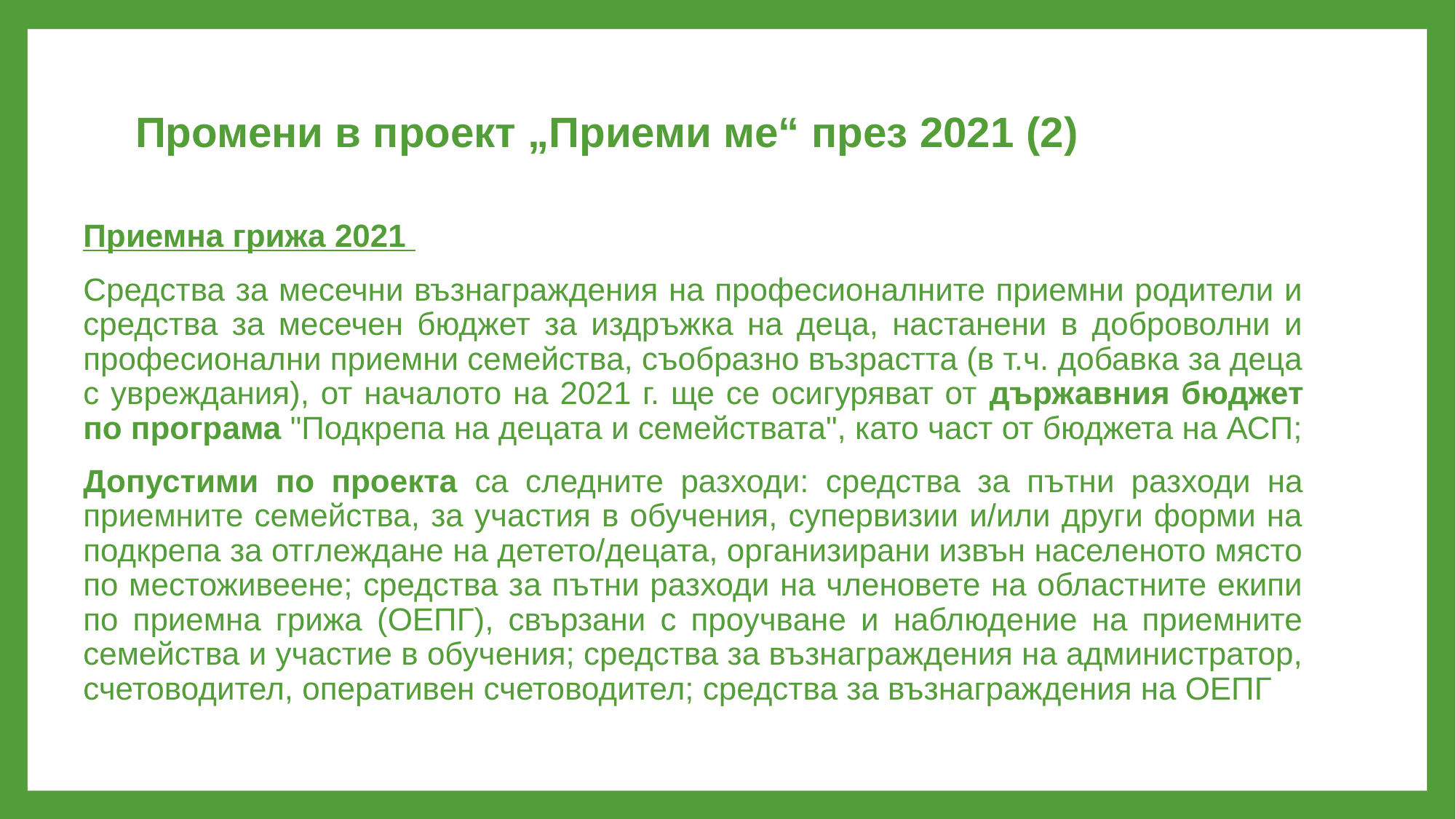

# Промени в проект „Приеми ме“ през 2021 (2)
Приемна грижа 2021
Средства за месечни възнаграждения на професионалните приемни родители и средства за месечен бюджет за издръжка на деца, настанени в доброволни и професионални приемни семейства, съобразно възрастта (в т.ч. добавка за деца с увреждания), от началото на 2021 г. ще се осигуряват от държавния бюджет по програма "Подкрепа на децата и семействата", като част от бюджета на АСП;
Допустими по проекта са следните разходи: средства за пътни разходи на приемните семейства, за участия в обучения, супервизии и/или други форми на подкрепа за отглеждане на детето/децата, организирани извън населеното място по местоживеене; средства за пътни разходи на членовете на областните екипи по приемна грижа (ОЕПГ), свързани с проучване и наблюдение на приемните семейства и участие в обучения; средства за възнаграждения на администратор, счетоводител, оперативен счетоводител; средства за възнаграждения на ОЕПГ